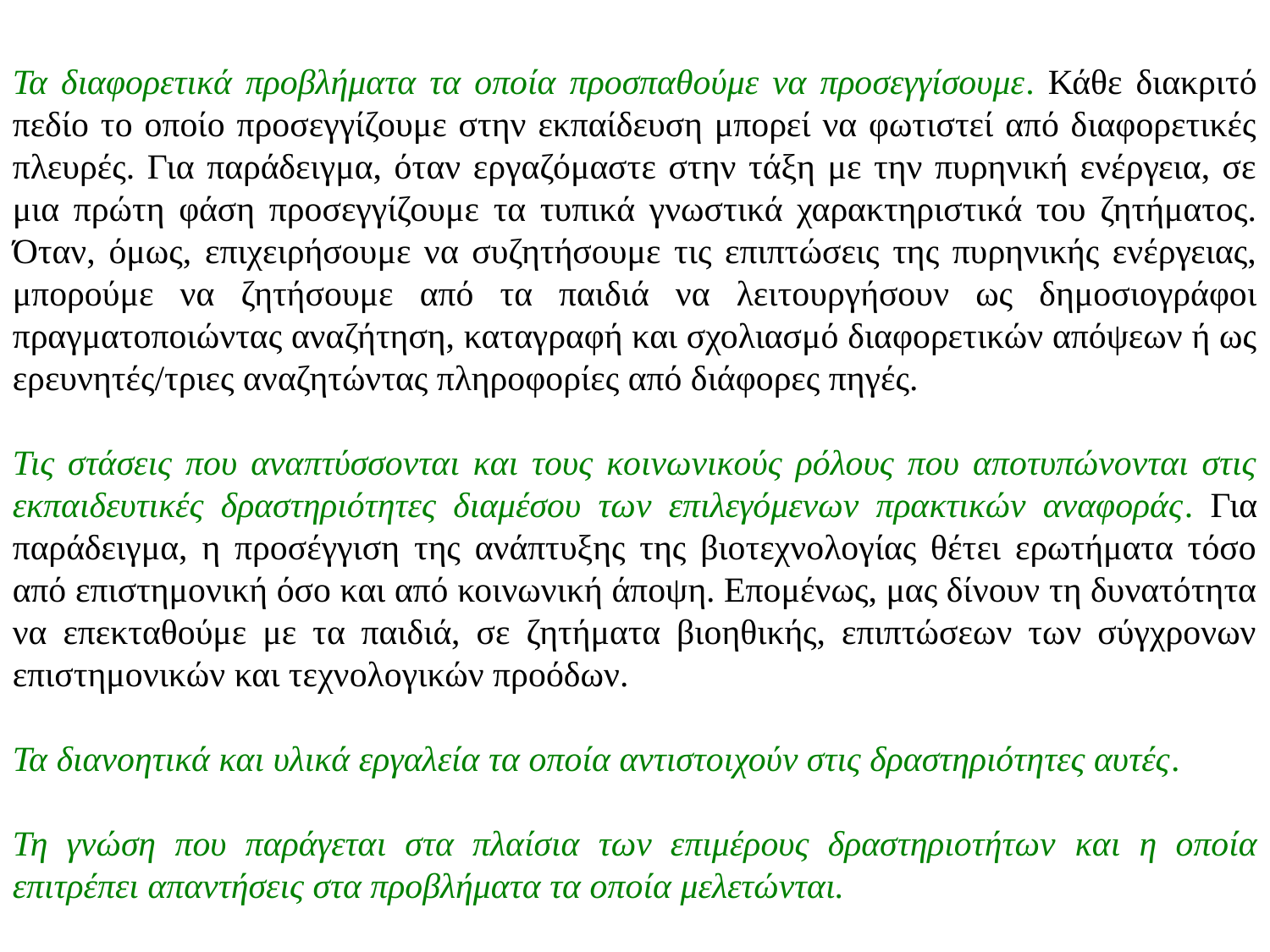

Τα διαφορετικά προβλήματα τα οποία προσπαθούμε να προσεγγίσουμε. Κάθε διακριτό πεδίο το οποίο προσεγγίζουμε στην εκπαίδευση μπορεί να φωτιστεί από διαφορετικές πλευρές. Για παράδειγμα, όταν εργαζόμαστε στην τάξη με την πυρηνική ενέργεια, σε μια πρώτη φάση προσεγγίζουμε τα τυπικά γνωστικά χαρακτηριστικά του ζητήματος. Όταν, όμως, επιχειρήσουμε να συζητήσουμε τις επιπτώσεις της πυρηνικής ενέργειας, μπορούμε να ζητήσουμε από τα παιδιά να λειτουργήσουν ως δημοσιογράφοι πραγματοποιώντας αναζήτηση, καταγραφή και σχολιασμό διαφορετικών απόψεων ή ως ερευνητές/τριες αναζητώντας πληροφορίες από διάφορες πηγές.

Τις στάσεις που αναπτύσσονται και τους κοινωνικούς ρόλους που αποτυπώνονται στις εκπαιδευτικές δραστηριότητες διαμέσου των επιλεγόμενων πρακτικών αναφοράς. Για παράδειγμα, η προσέγγιση της ανάπτυξης της βιοτεχνολογίας θέτει ερωτήματα τόσο από επιστημονική όσο και από κοινωνική άποψη. Επομένως, μας δίνουν τη δυνατότητα να επεκταθούμε με τα παιδιά, σε ζητήματα βιοηθικής, επιπτώσεων των σύγχρονων επιστημονικών και τεχνολογικών προόδων.

Τα διανοητικά και υλικά εργαλεία τα οποία αντιστοιχούν στις δραστηριότητες αυτές.

Τη γνώση που παράγεται στα πλαίσια των επιμέρους δραστηριοτήτων και η οποία επιτρέπει απαντήσεις στα προβλήματα τα οποία μελετώνται.